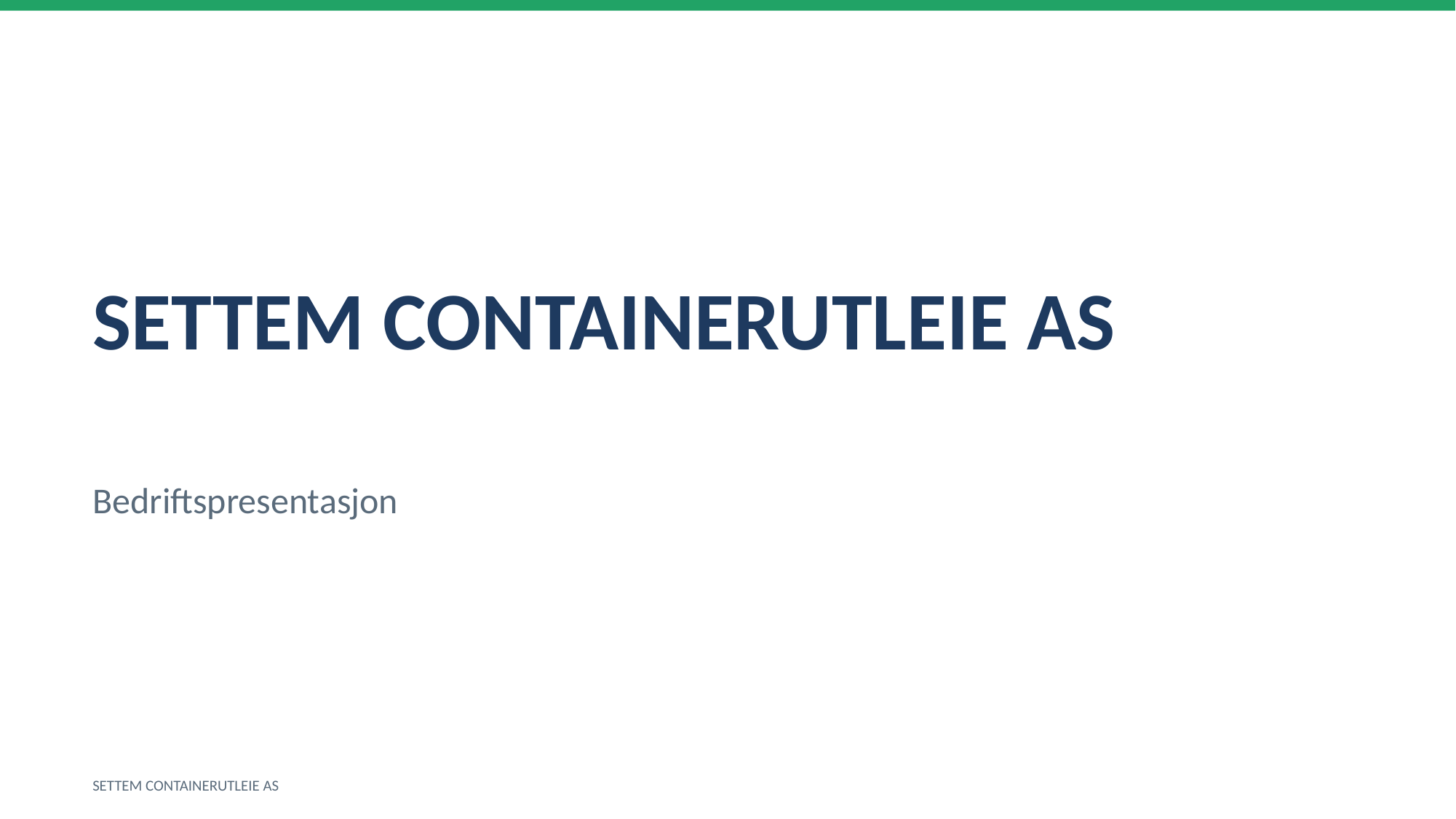

SETTEM CONTAINERUTLEIE AS
Bedriftspresentasjon
SETTEM CONTAINERUTLEIE AS